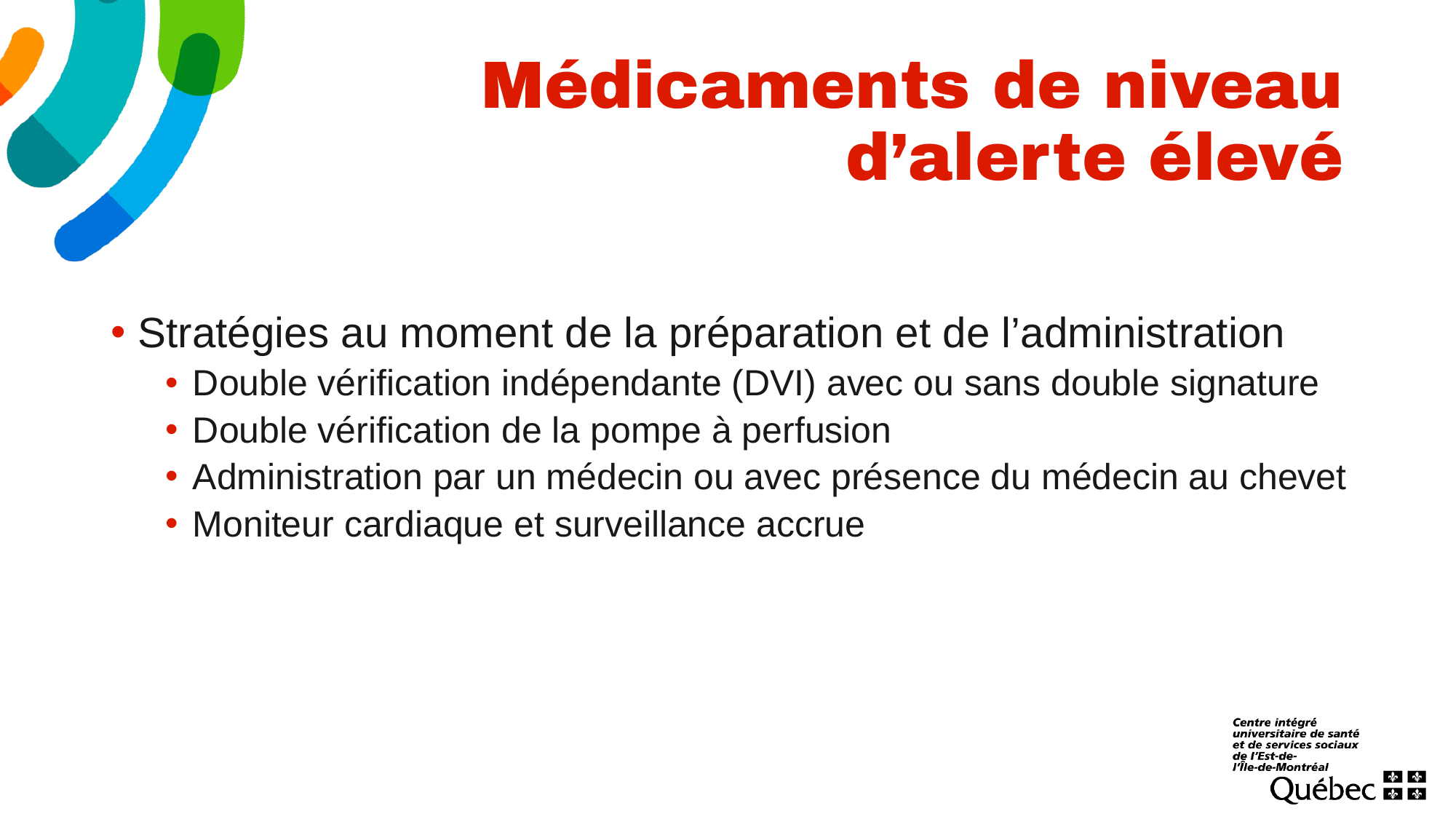

# Médicaments de niveau d’alerte élevé

Stratégies au moment de la préparation et de l’administration
Double vérification indépendante (DVI) avec ou sans double signature
Double vérification de la pompe à perfusion
Administration par un médecin ou avec présence du médecin au chevet
Moniteur cardiaque et surveillance accrue